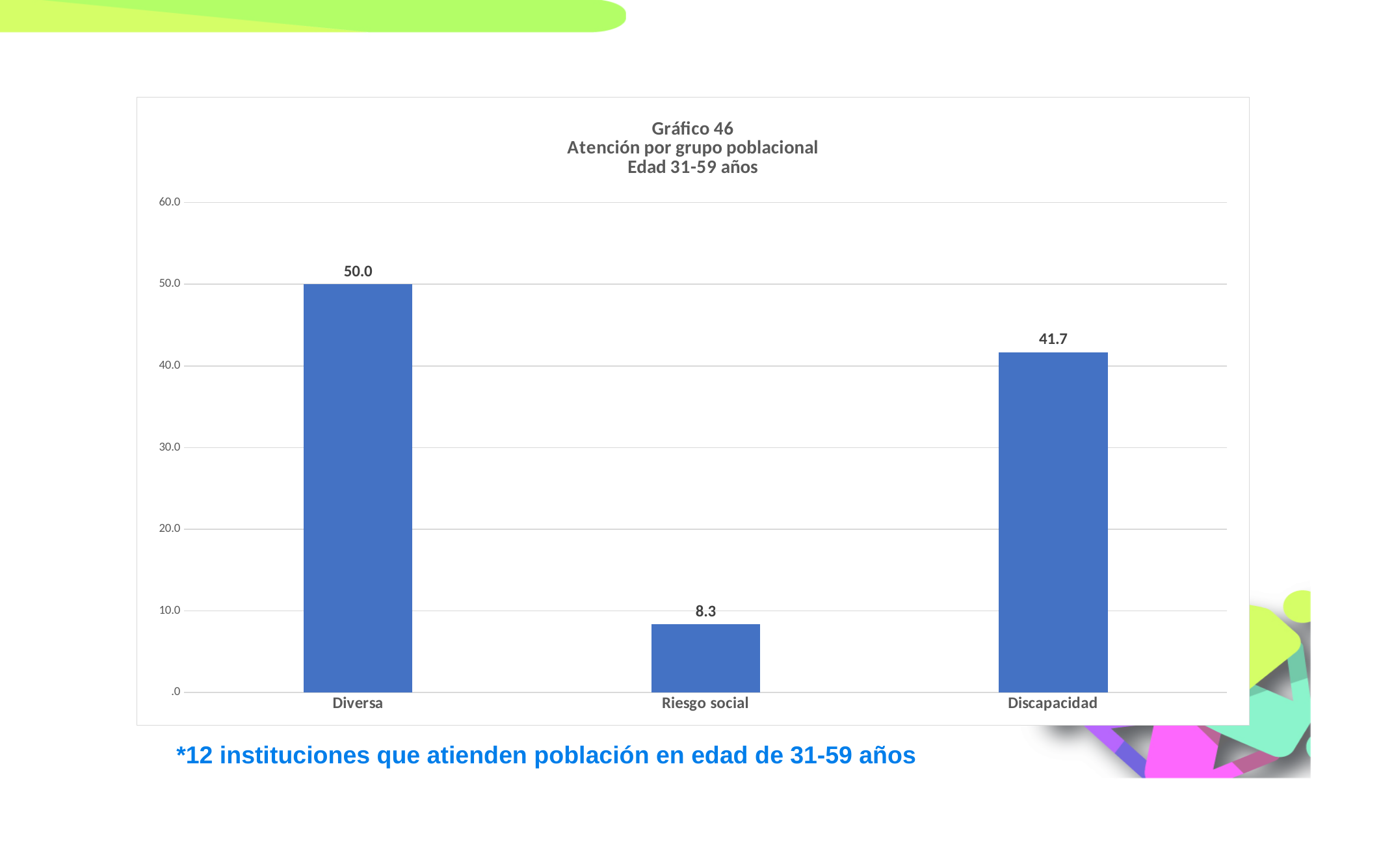

### Chart: Gráfico 46
Atención por grupo poblacional
Edad 31-59 años

| Category |  |
|---|---|
| Diversa | 50.0 |
| Riesgo social | 8.333333333333334 |
| Discapacidad | 41.666666666666664 |
*12 instituciones que atienden población en edad de 31-59 años